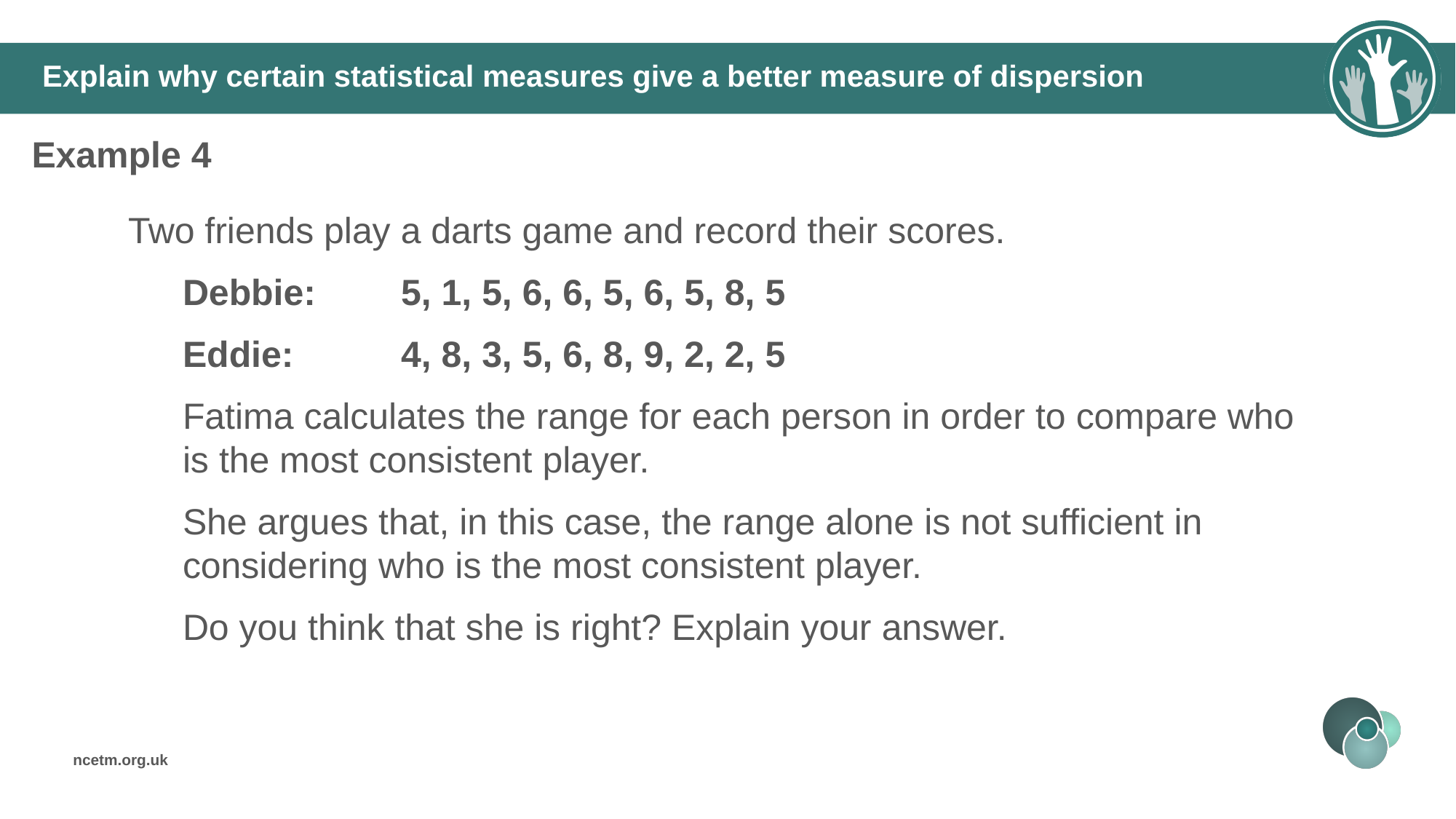

# Explain why certain statistical measures give a better measure of dispersion
Example 4
Two friends play a darts game and record their scores.
Debbie: 	5, 1, 5, 6, 6, 5, 6, 5, 8, 5
Eddie: 	4, 8, 3, 5, 6, 8, 9, 2, 2, 5
Fatima calculates the range for each person in order to compare who is the most consistent player.
She argues that, in this case, the range alone is not sufficient in considering who is the most consistent player.
Do you think that she is right? Explain your answer.